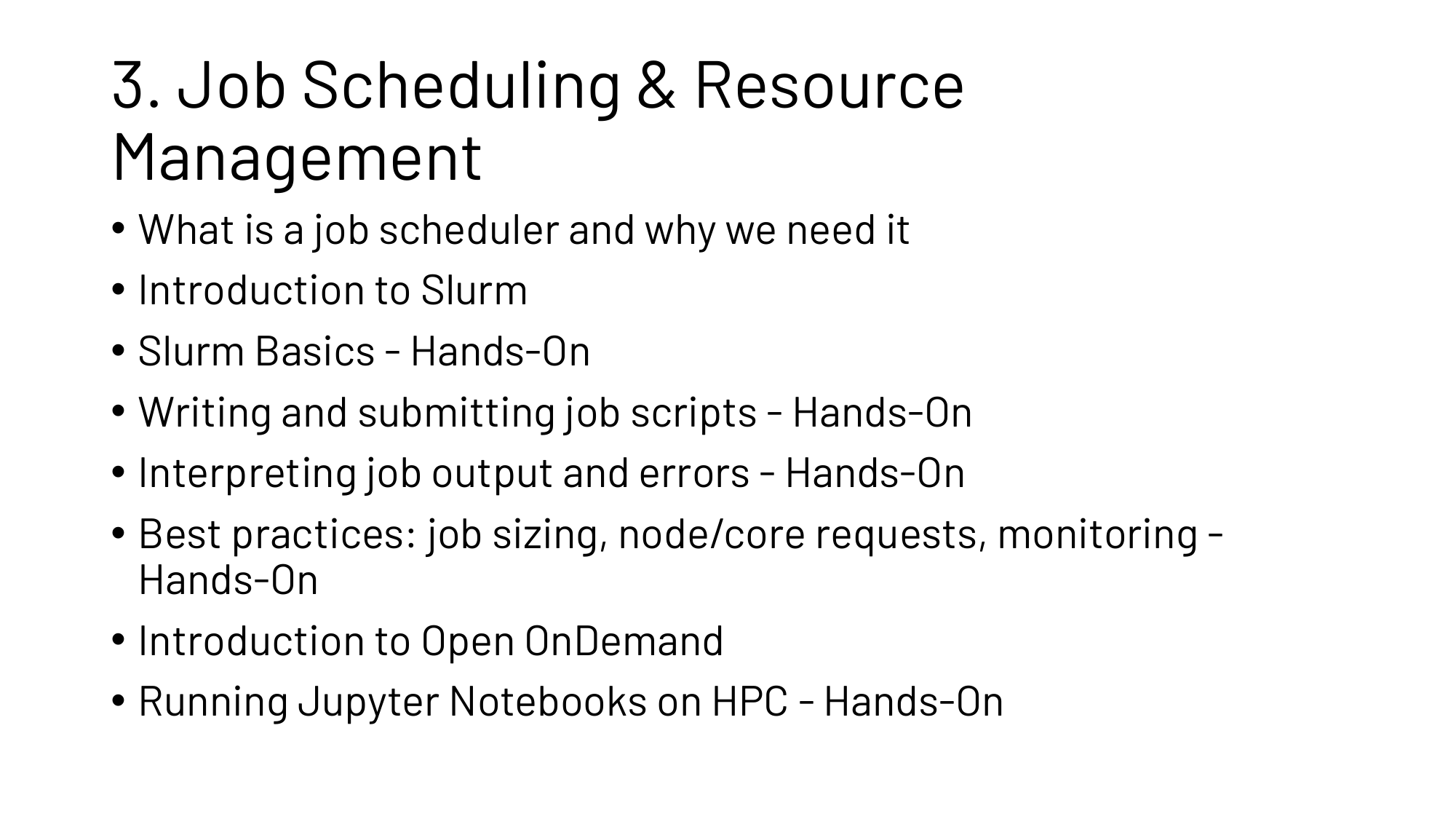

# 3. Job Scheduling & Resource Management
What is a job scheduler and why we need it
Introduction to Slurm
Slurm Basics - Hands-On
Writing and submitting job scripts - Hands-On
Interpreting job output and errors - Hands-On
Best practices: job sizing, node/core requests, monitoring - Hands-On
Introduction to Open OnDemand
Running Jupyter Notebooks on HPC - Hands-On